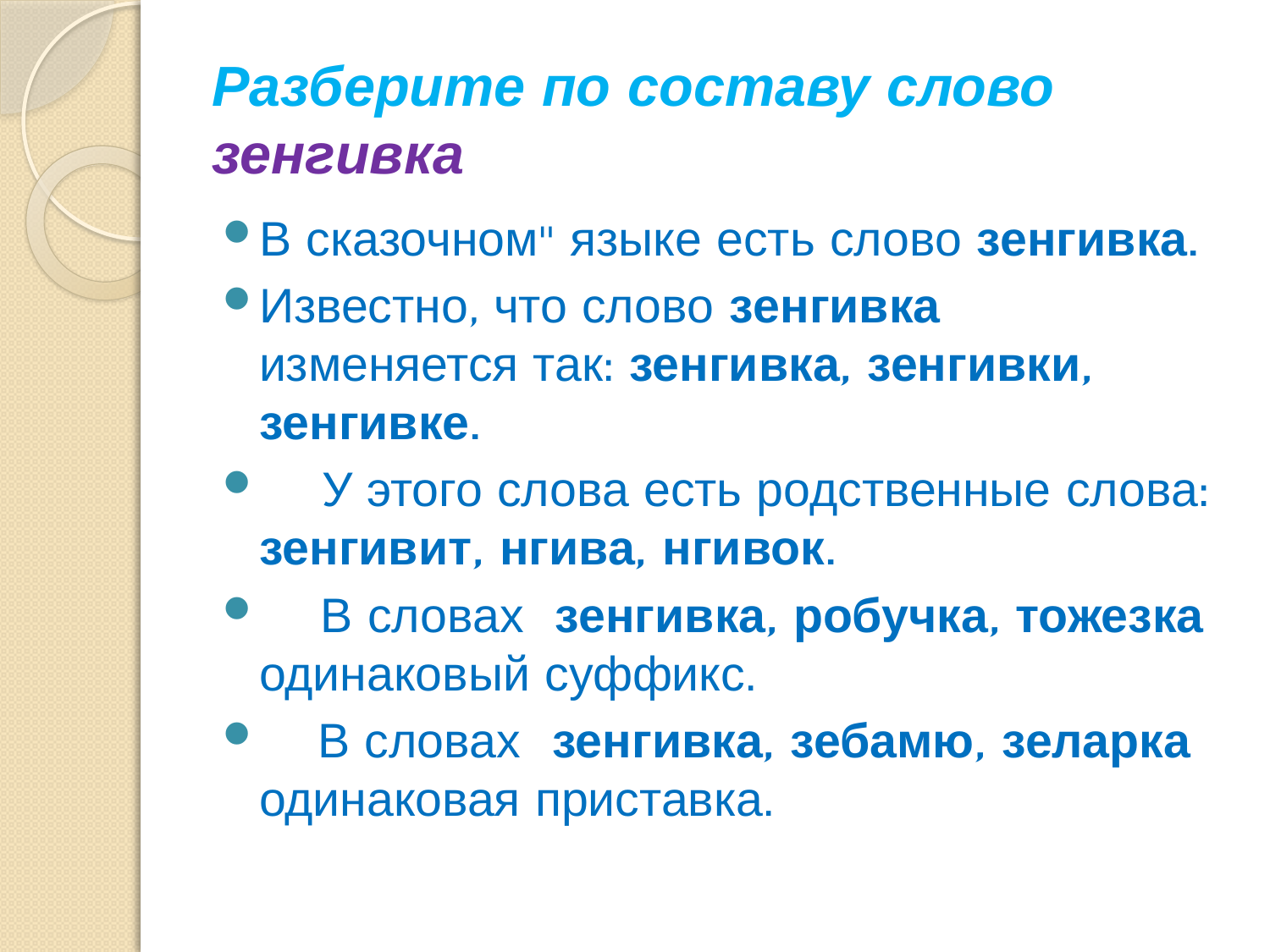

# Разберите по составу слово   зенгивка
В сказочном" языке есть слово зенгивка.
Известно, что слово зенгивка  изменяется так: зенгивка, зенгивки, зенгивке.
    У этого слова есть родственные слова: зенгивит, нгива, нгивок.
    В словах  зенгивка, робучка, тожезка  одинаковый суффикс.
    В словах  зенгивка, зебамю, зеларка  одинаковая приставка.